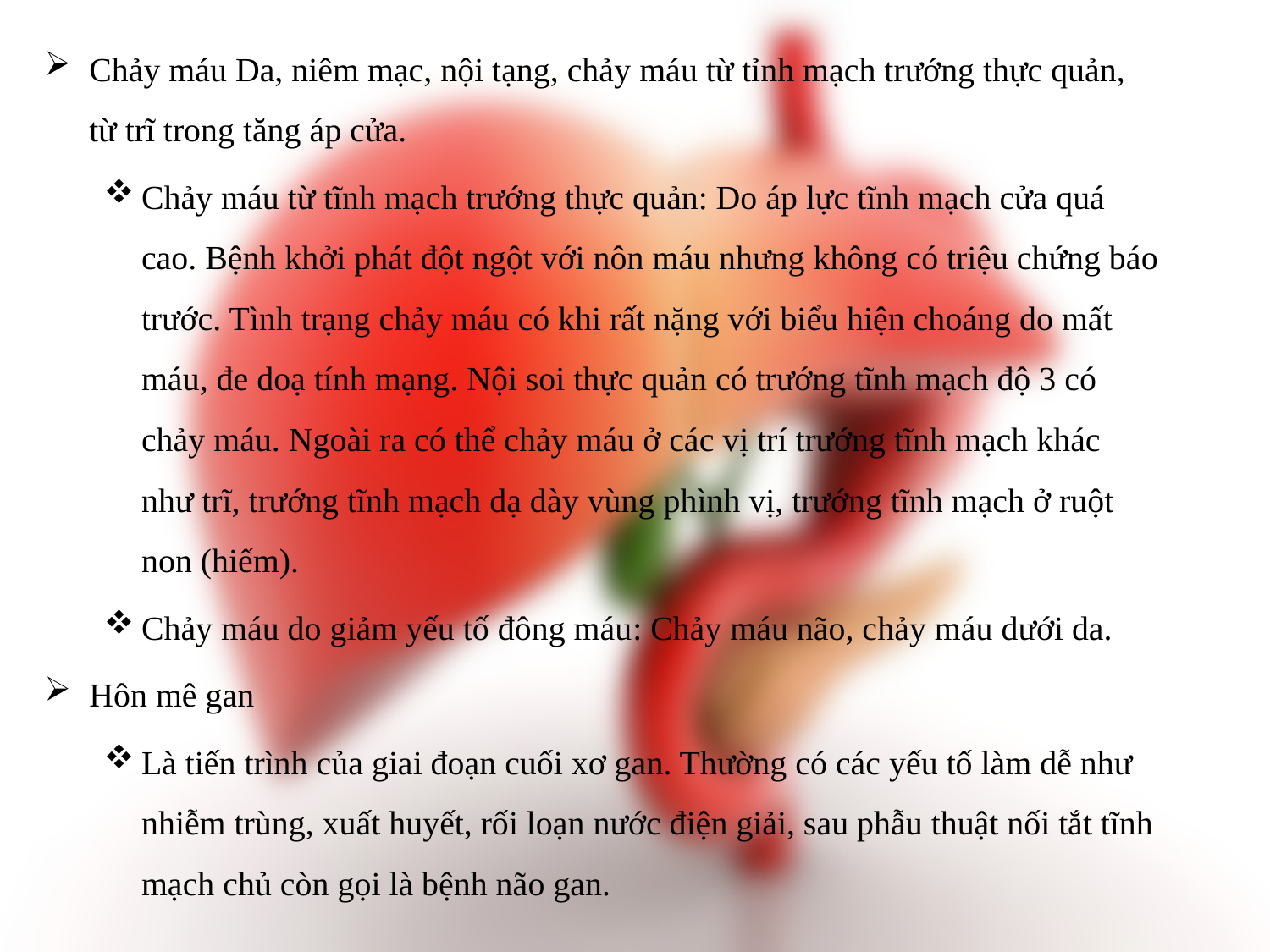

Chảy máu Da, niêm mạc, nội tạng, chảy máu từ tỉnh mạch trướng thực quản, từ trĩ trong tăng áp cửa.
Chảy máu từ tĩnh mạch trướng thực quản: Do áp lực tĩnh mạch cửa quá cao. Bệnh khởi phát đột ngột với nôn máu nhưng không có triệu chứng báo trước. Tình trạng chảy máu có khi rất nặng với biểu hiện choáng do mất máu, đe doạ tính mạng. Nội soi thực quản có trướng tĩnh mạch độ 3 có chảy máu. Ngoài ra có thể chảy máu ở các vị trí trướng tĩnh mạch khác như trĩ, trướng tĩnh mạch dạ dày vùng phình vị, trướng tĩnh mạch ở ruột non (hiếm).
Chảy máu do giảm yếu tố đông máu: Chảy máu não, chảy máu dưới da.
Hôn mê gan
Là tiến trình của giai đoạn cuối xơ gan. Thường có các yếu tố làm dễ như nhiễm trùng, xuất huyết, rối loạn nước điện giải, sau phẫu thuật nối tắt tĩnh mạch chủ còn gọi là bệnh não gan.